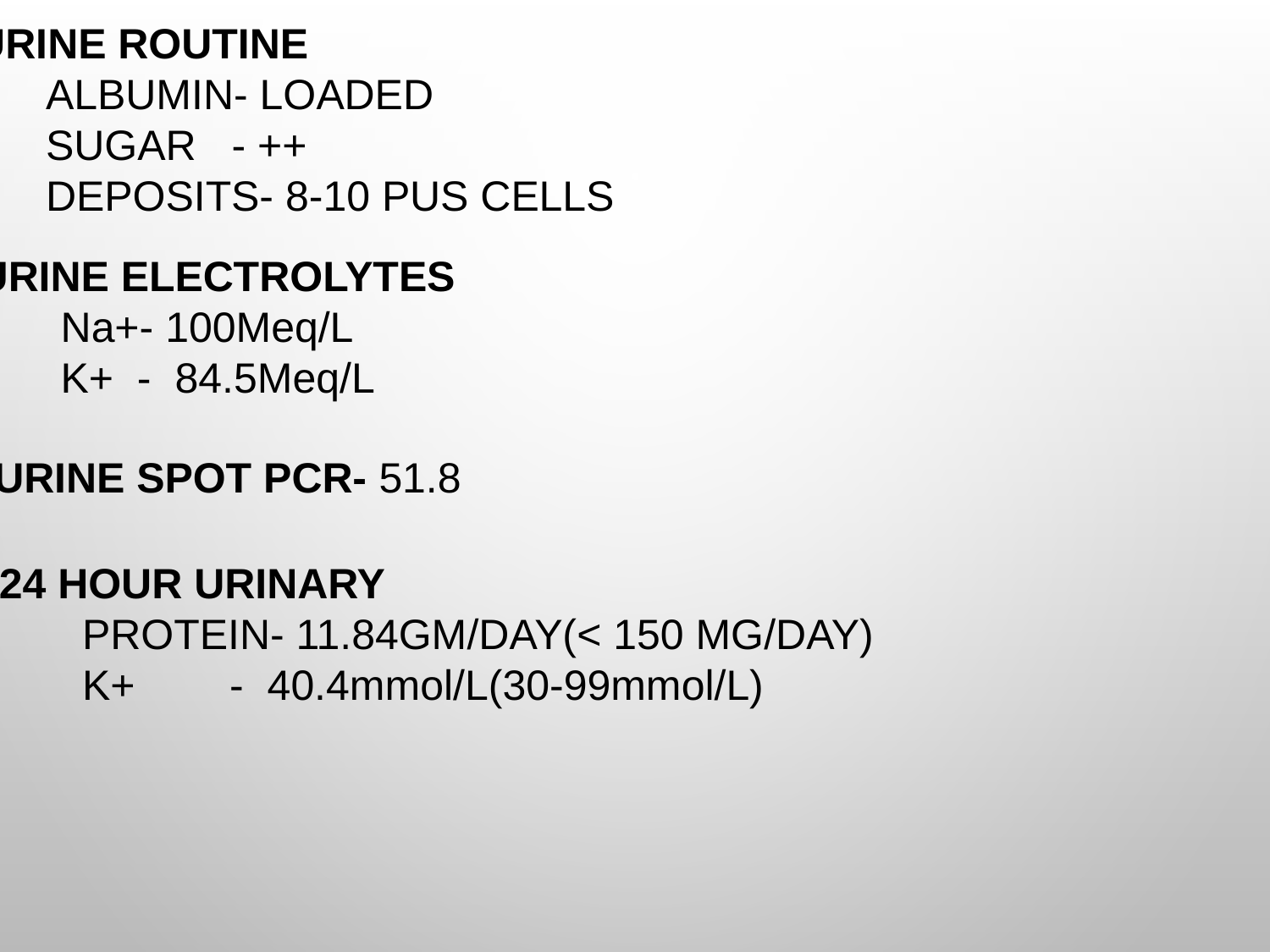

URINE ROUTINE
      ALBUMIN- LOADED
      SUGAR   - ++
      DEPOSITS- 8-10 PUS CELLS
URINE ELECTROLYTES
       Na+- 100Meq/L
       K+  -  84.5Meq/L
URINE SPOT PCR- 51.8
24 HOUR URINARY
       PROTEIN- 11.84GM/DAY(< 150 MG/DAY)
       K+        -  40.4mmol/L(30-99mmol/L)